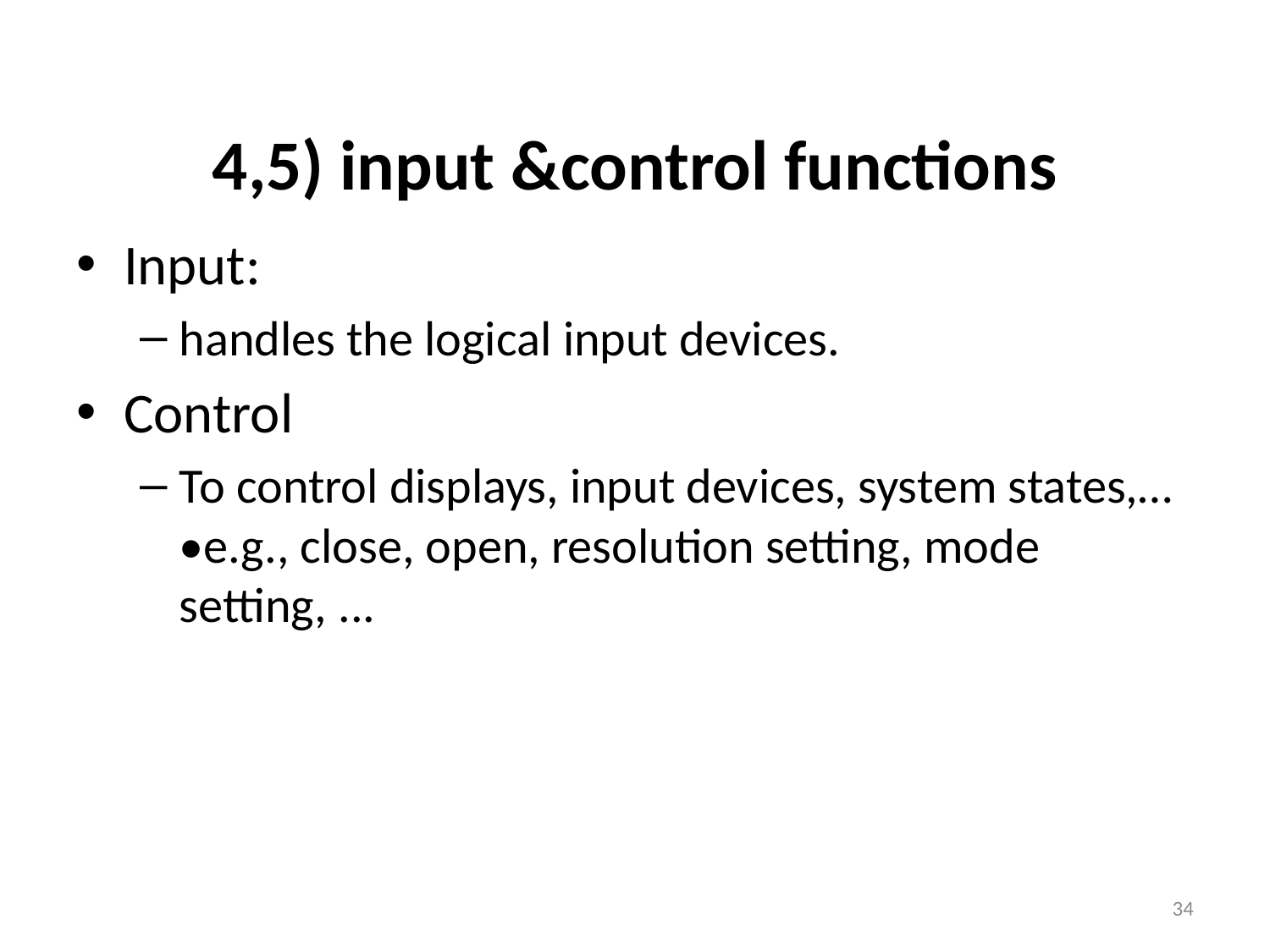

Input:
handles the logical input devices.
Control
To control displays, input devices, system states,…•e.g., close, open, resolution setting, mode setting, ...

4,5) input &control functions
34